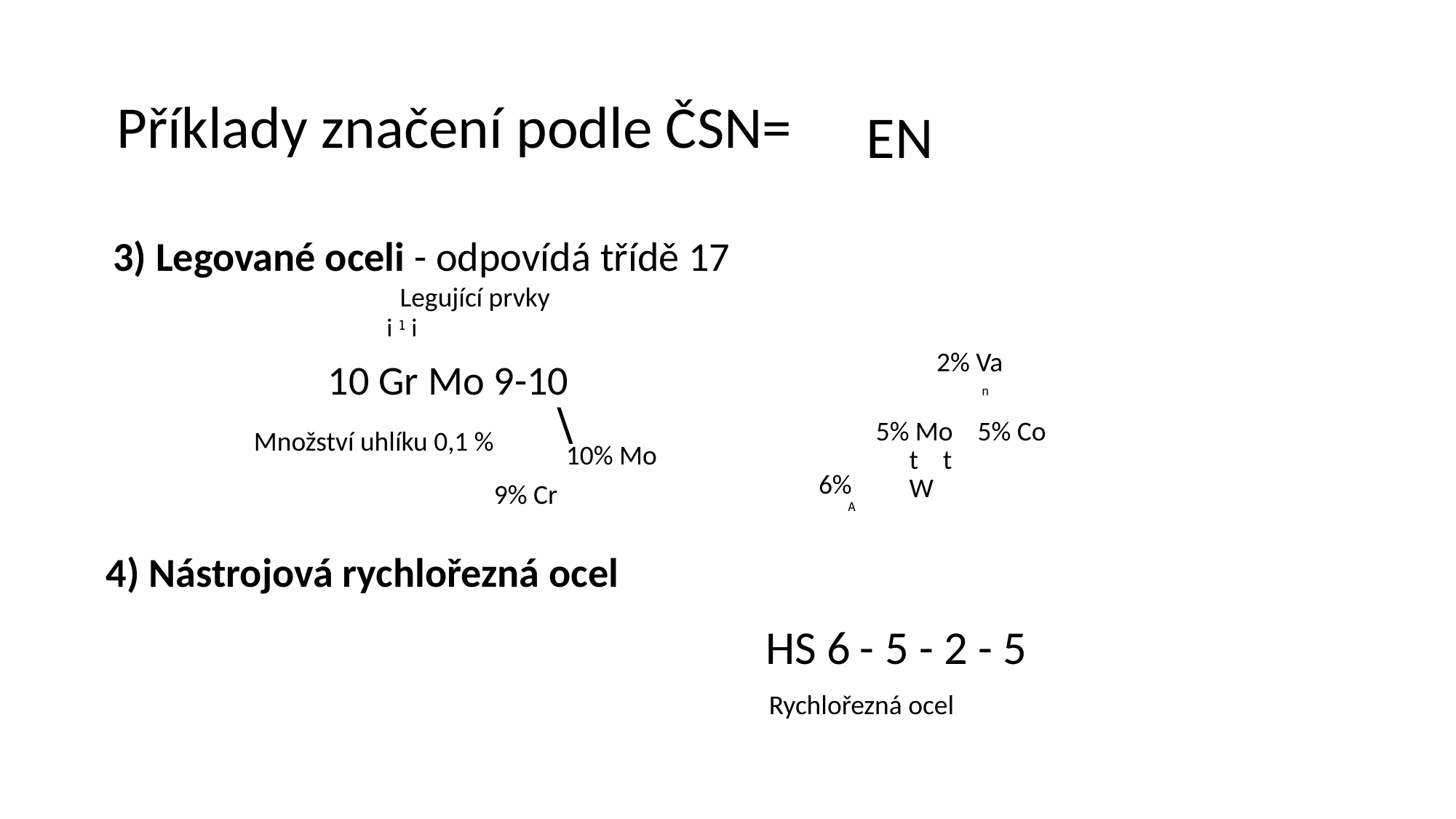

Příklady značení podle ČSN=
EN
3) Legované oceli - odpovídá třídě 17
Legující prvky
i 1 i
2% Va
n
5% Mo    5% Co
t    t
W
10 Gr Mo 9-10
\
Množství uhlíku 0,1 %
10% Mo
6%
A
9% Cr
4) Nástrojová rychlořezná ocel
HS 6
- 5 - 2 - 5
Rychlořezná ocel